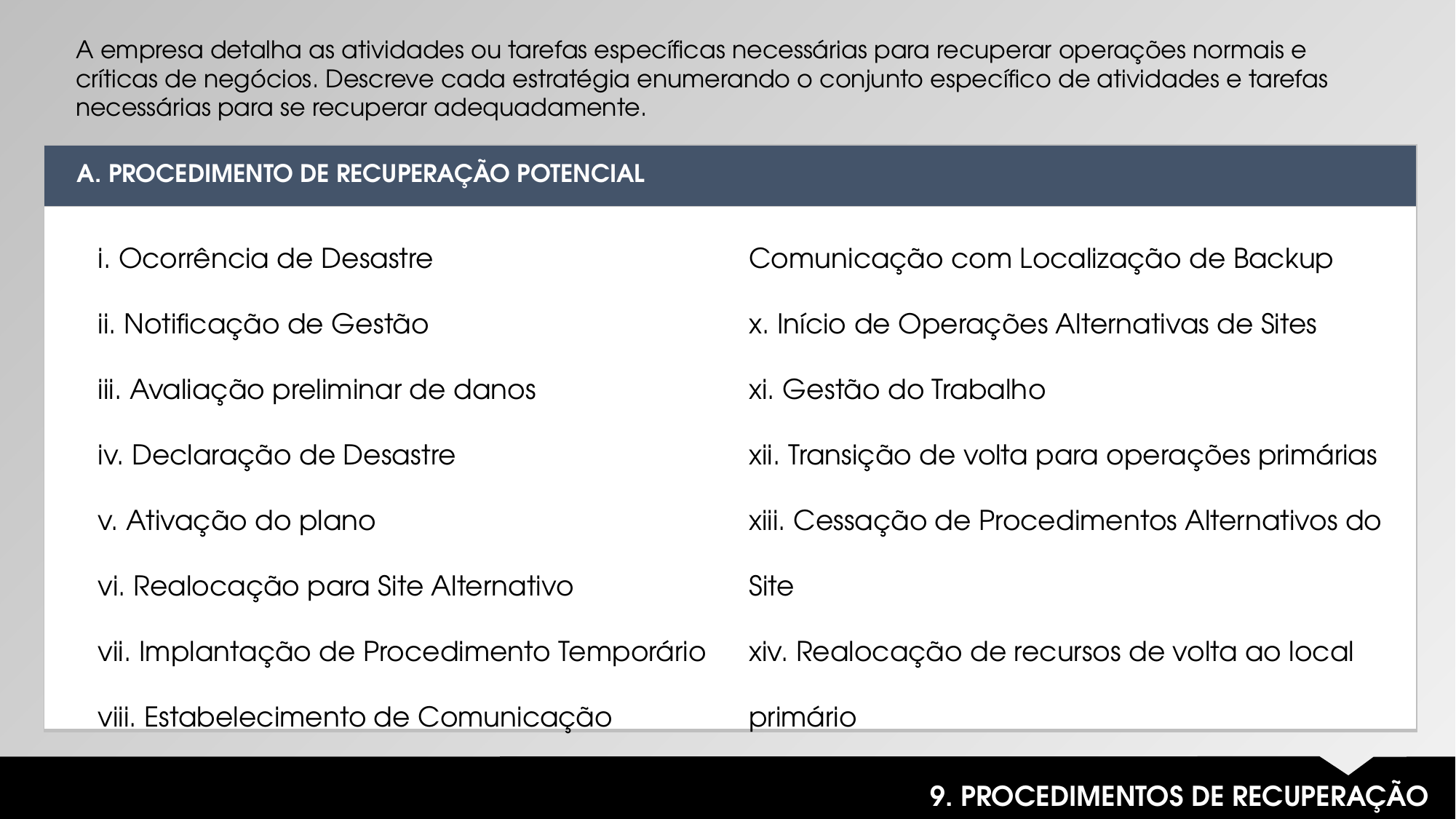

A empresa detalha as atividades ou tarefas específicas necessárias para recuperar operações normais e críticas de negócios. Descreve cada estratégia enumerando o conjunto específico de atividades e tarefas necessárias para se recuperar adequadamente.
| A. PROCEDIMENTO DE RECUPERAÇÃO POTENCIAL |
| --- |
|  |
i. Ocorrência de Desastre
ii. Notificação de Gestão
iii. Avaliação preliminar de danos
iv. Declaração de Desastre
v. Ativação do plano
vi. Realocação para Site Alternativo
vii. Implantação de Procedimento Temporário
viii. Estabelecimento de Comunicação
ix. Restauração do Processo de Dados e Comunicação com Localização de Backup
x. Início de Operações Alternativas de Sites
xi. Gestão do Trabalho
xii. Transição de volta para operações primárias
xiii. Cessação de Procedimentos Alternativos do Site
xiv. Realocação de recursos de volta ao local primário

9. PROCEDIMENTOS DE RECUPERAÇÃO